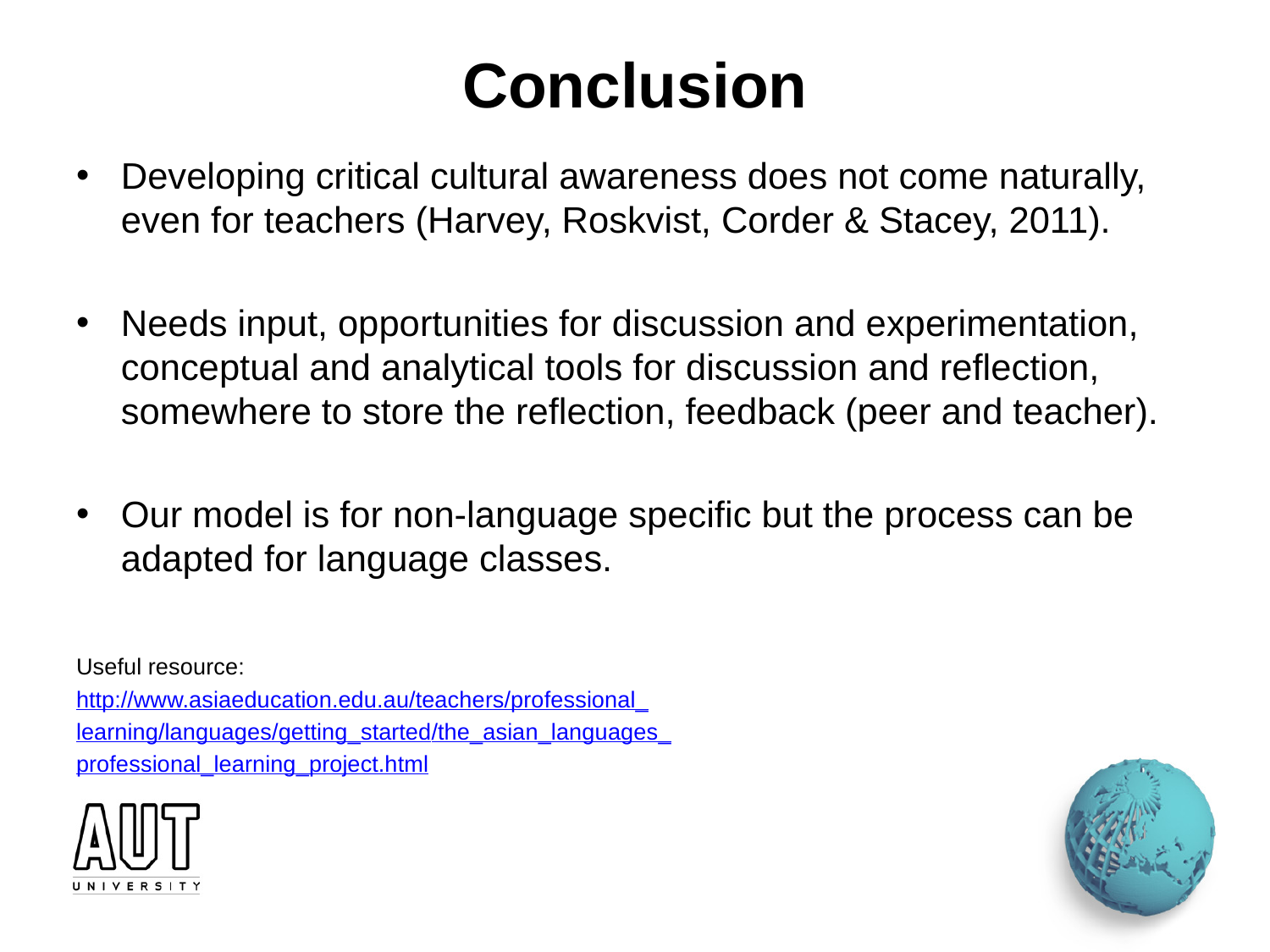

# Conclusion
Developing critical cultural awareness does not come naturally, even for teachers (Harvey, Roskvist, Corder & Stacey, 2011).

Needs input, opportunities for discussion and experimentation, conceptual and analytical tools for discussion and reflection, somewhere to store the reflection, feedback (peer and teacher).

Our model is for non-language specific but the process can be adapted for language classes.

Useful resource:
http://www.asiaeducation.edu.au/teachers/professional_
learning/languages/getting_started/the_asian_languages_
professional_learning_project.html